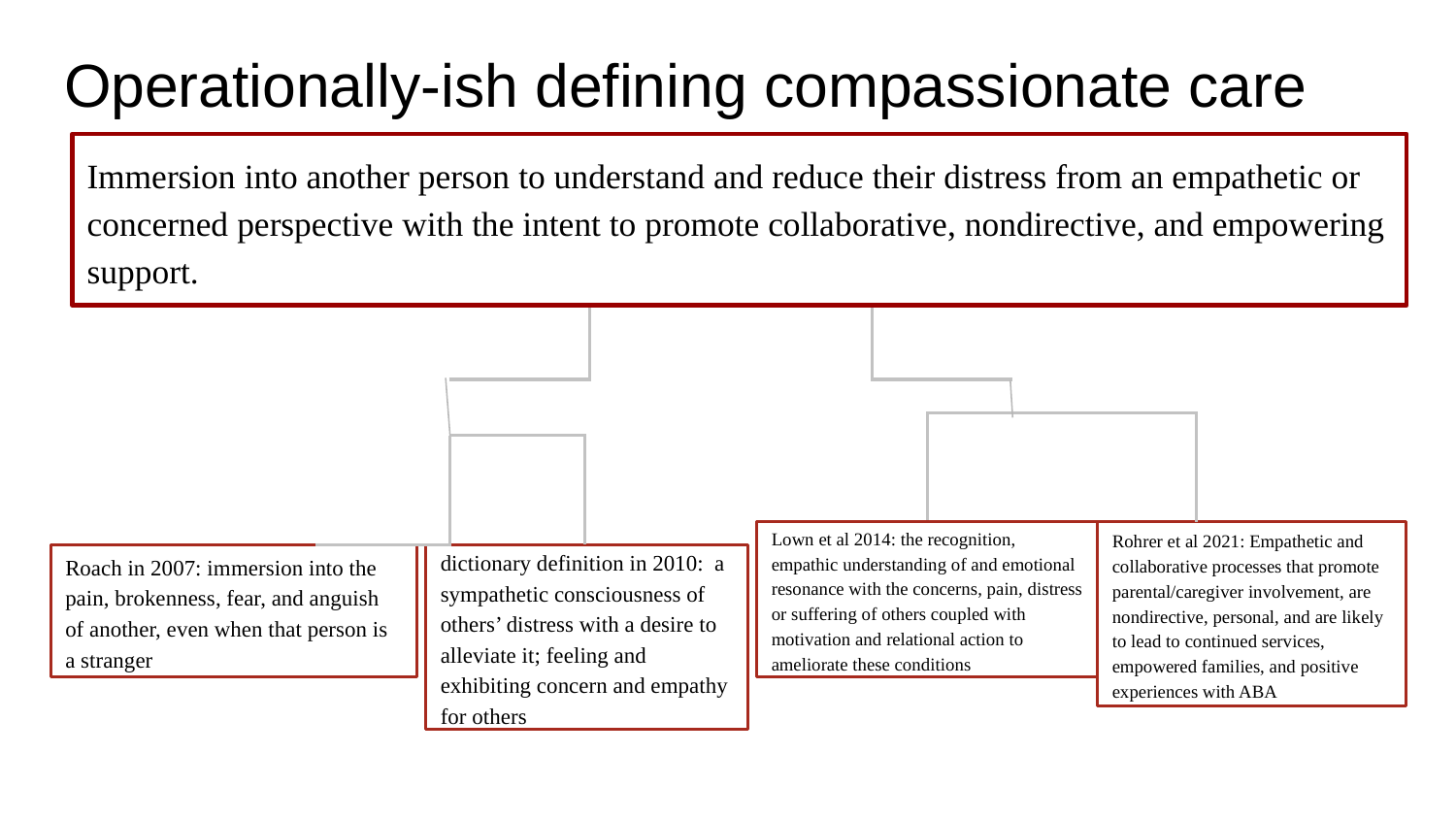

# Operationally-ish defining compassionate care
Immersion into another person to understand and reduce their distress from an empathetic or concerned perspective with the intent to promote collaborative, nondirective, and empowering support.
Lown et al 2014: the recognition, empathic understanding of and emotional resonance with the concerns, pain, distress or suffering of others coupled with motivation and relational action to ameliorate these conditions
Rohrer et al 2021: Empathetic and collaborative processes that promote parental/caregiver involvement, are nondirective, personal, and are likely to lead to continued services, empowered families, and positive experiences with ABA
Roach in 2007: immersion into the pain, brokenness, fear, and anguish of another, even when that person is a stranger
dictionary definition in 2010:  a sympathetic consciousness of others’ distress with a desire to alleviate it; feeling and exhibiting concern and empathy for others